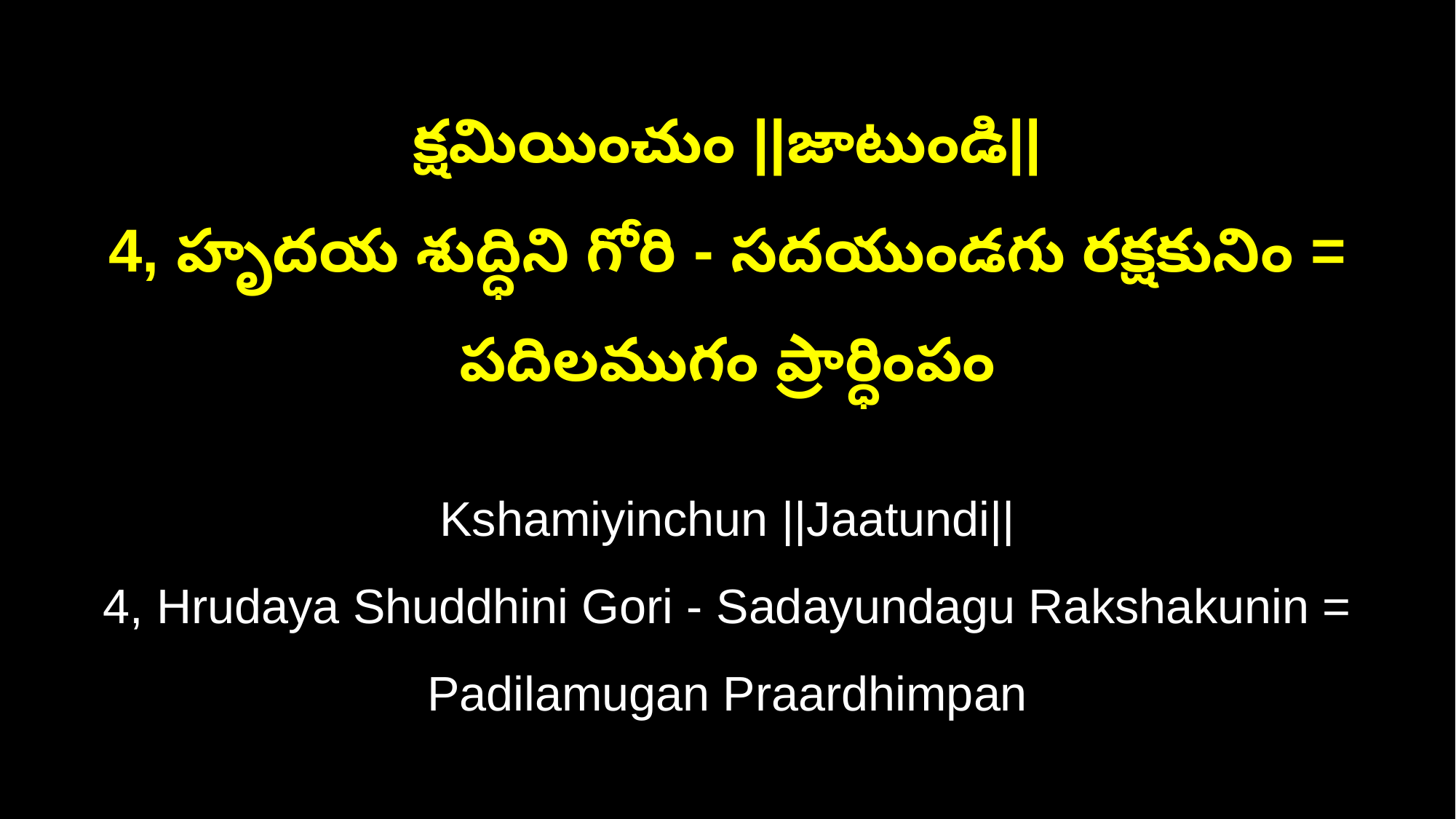

క్షమియించుం ||జాటుండి||
4, హృదయ శుద్ధిని గోరి - సదయుండగు రక్షకునిం = పదిలముగం ప్రార్ధింపం
Kshamiyinchun ||Jaatundi||
4, Hrudaya Shuddhini Gori - Sadayundagu Rakshakunin = Padilamugan Praardhimpan